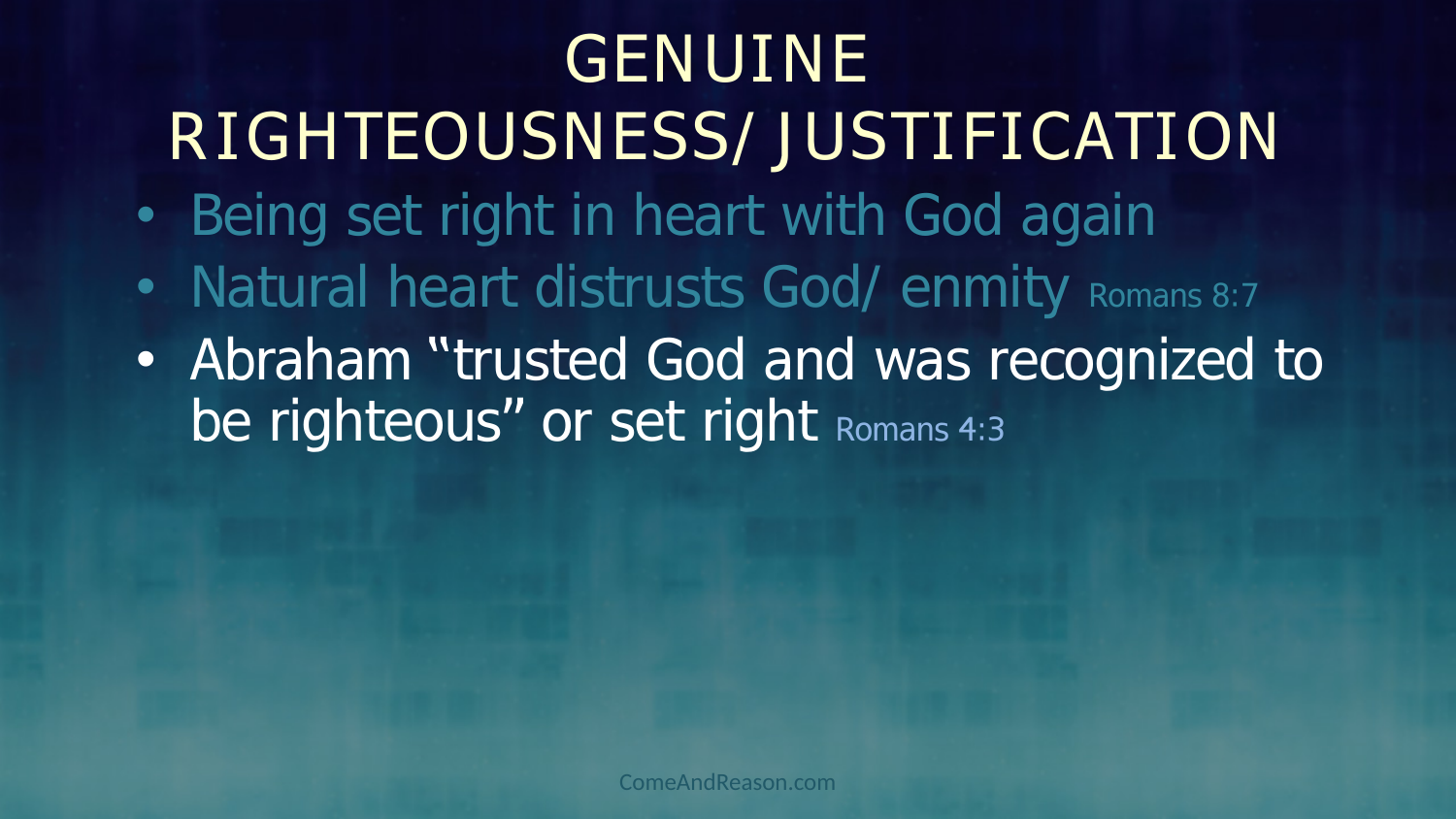

# Genuine  Righteousness/Justification
Being set right in heart with God again
Natural heart distrusts God/ enmity Romans 8:7
Abraham “trusted God and was recognized to be righteous” or set right Romans 4:3
ComeAndReason.com